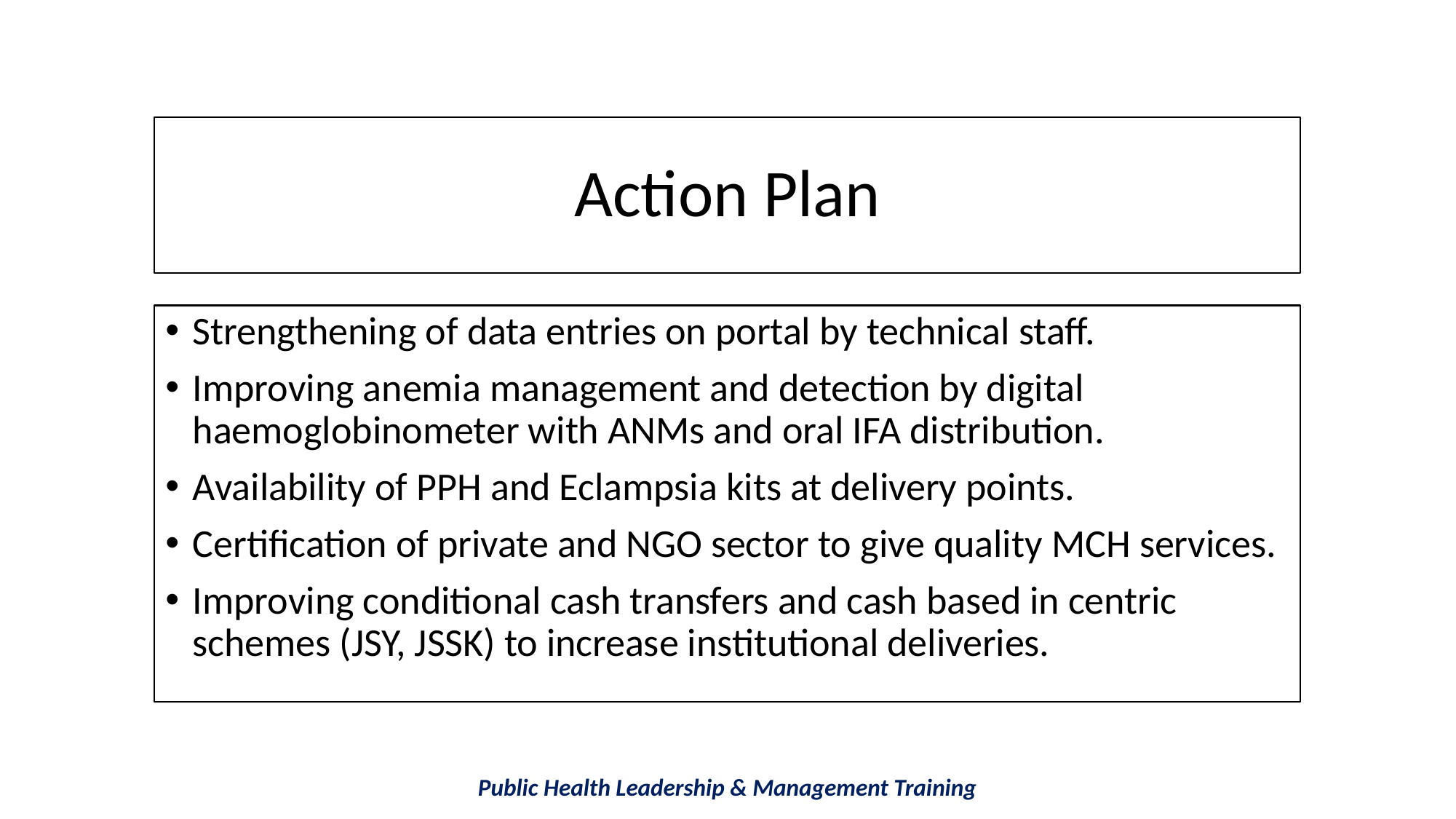

Action Plan
Strengthening of data entries on portal by technical staff.
Improving anemia management and detection by digital haemoglobinometer with ANMs and oral IFA distribution.
Availability of PPH and Eclampsia kits at delivery points.
Certification of private and NGO sector to give quality MCH services.
Improving conditional cash transfers and cash based in centric schemes (JSY, JSSK) to increase institutional deliveries.

Public Health Leadership & Management Training